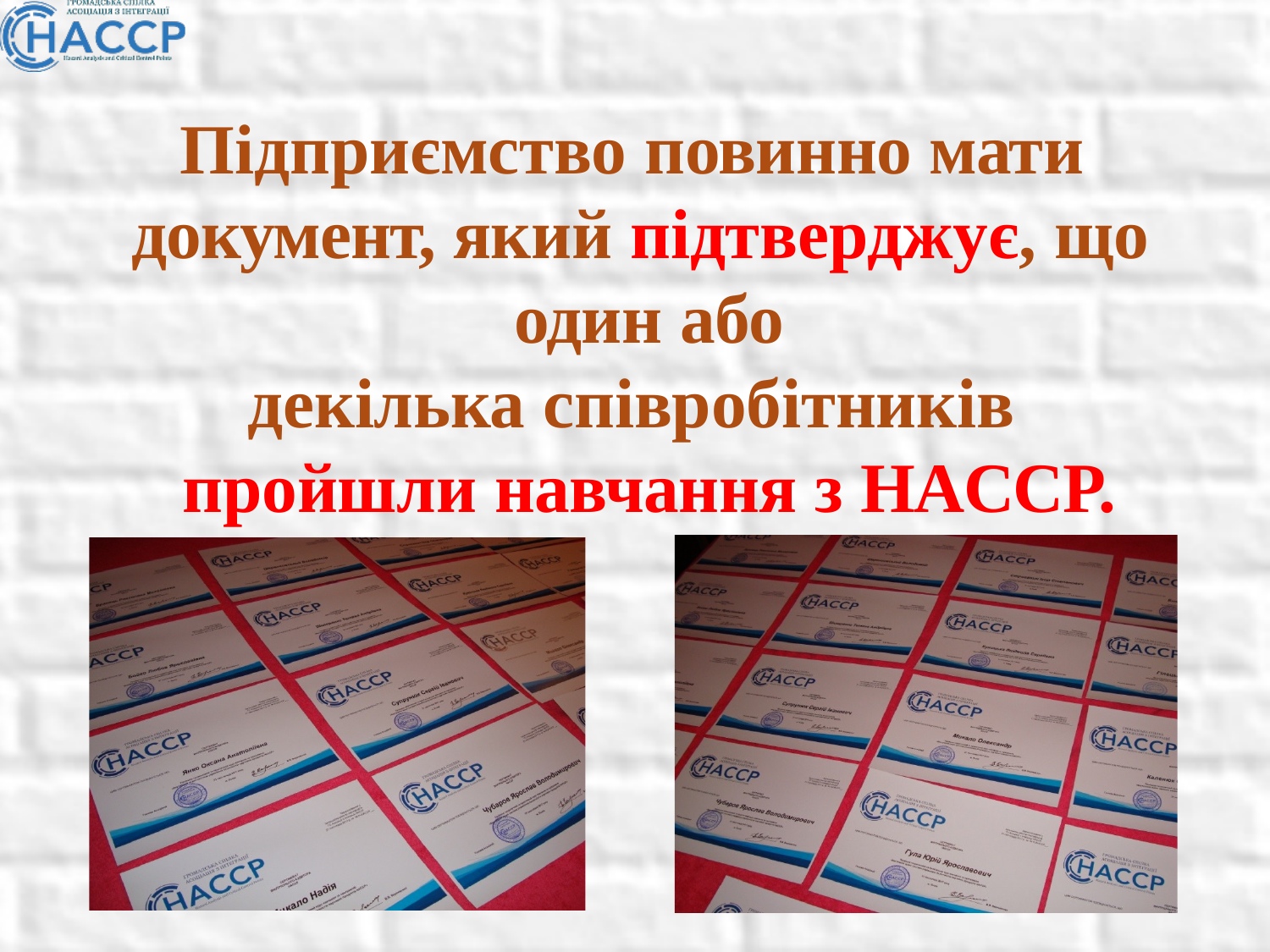

Підприємство повинно мати  документ, який підтверджує, що  один або
декілька співробітників  пройшли навчання з HACCP.